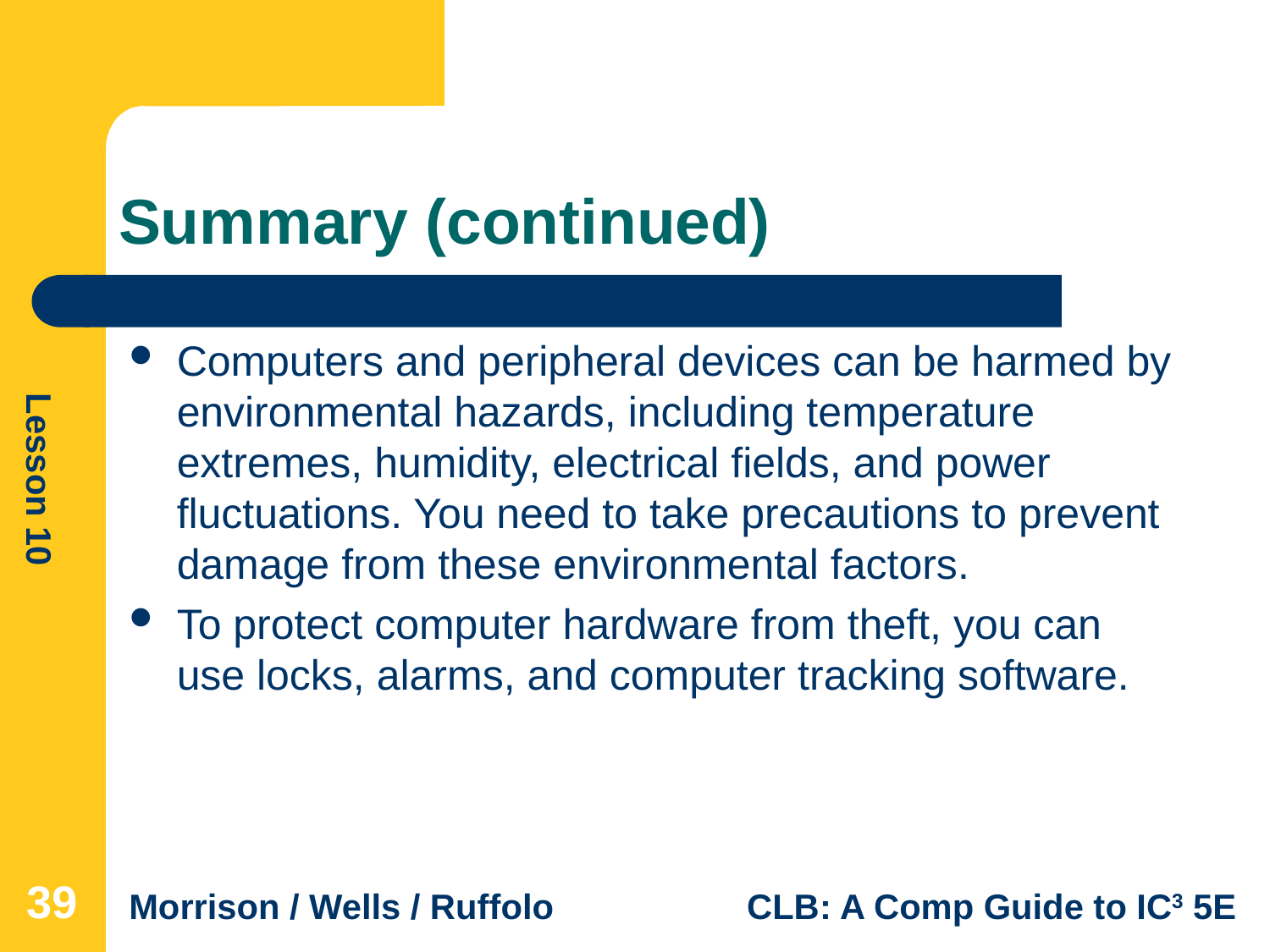

# Summary (continued)
Computers and peripheral devices can be harmed by environmental hazards, including temperature extremes, humidity, electrical fields, and power fluctuations. You need to take precautions to prevent damage from these environmental factors.
To protect computer hardware from theft, you can use locks, alarms, and computer tracking software.
39